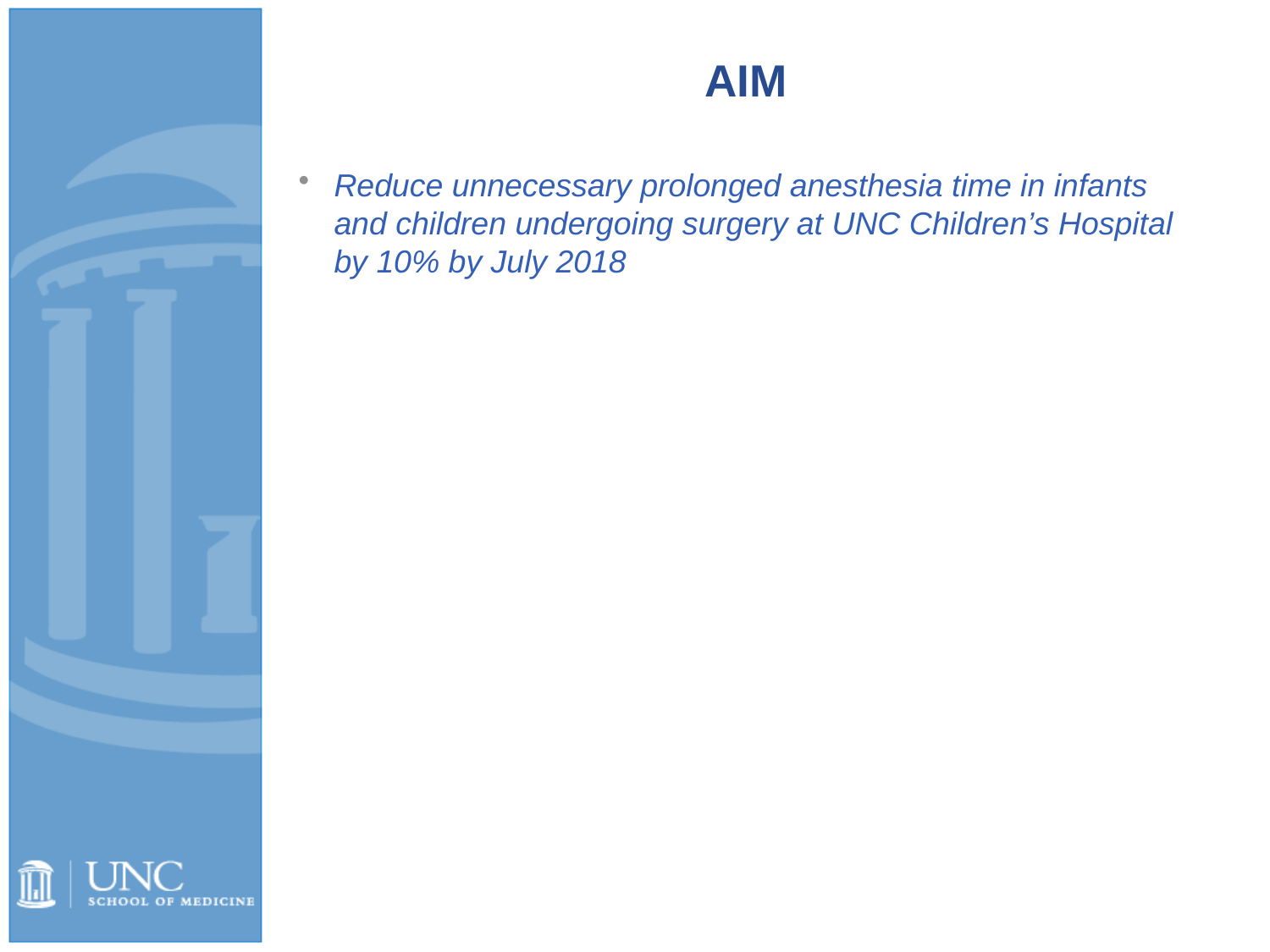

# AIM
Reduce unnecessary prolonged anesthesia time in infants and children undergoing surgery at UNC Children’s Hospital by 10% by July 2018